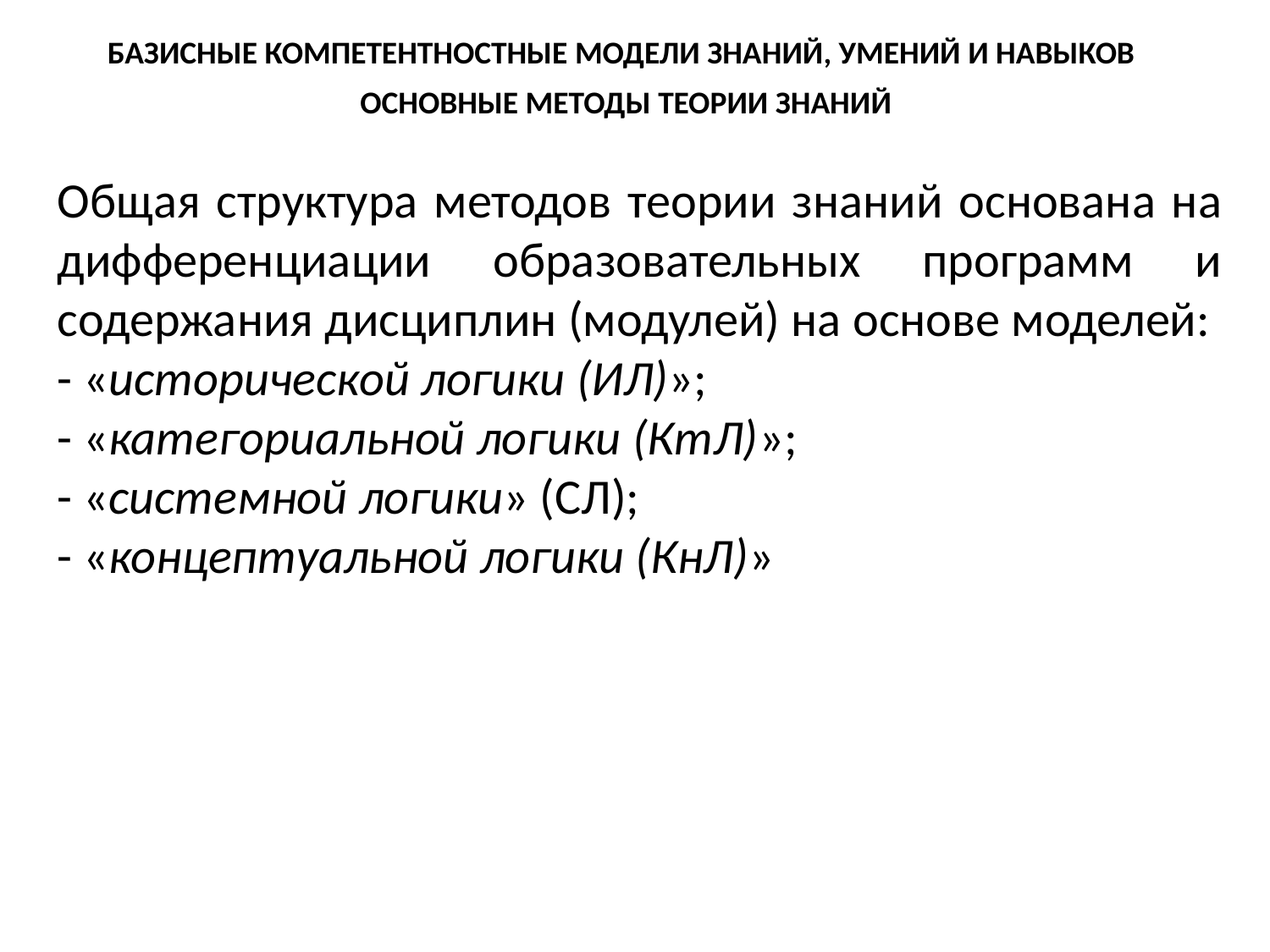

БАЗИСНЫЕ КОМПЕТЕНТНОСТНЫЕ МОДЕЛИ ЗНАНИЙ, УМЕНИЙ И НАВЫКОВ
ОСНОВНЫЕ МЕТОДЫ ТЕОРИИ ЗНАНИЙ
Общая структура методов теории знаний основана на дифференциации образовательных программ и содержания дисциплин (модулей) на основе моделей:
- «исторической логики (ИЛ)»;
- «категориальной логики (КтЛ)»;
- «системной логики» (СЛ);
- «концептуальной логики (КнЛ)»